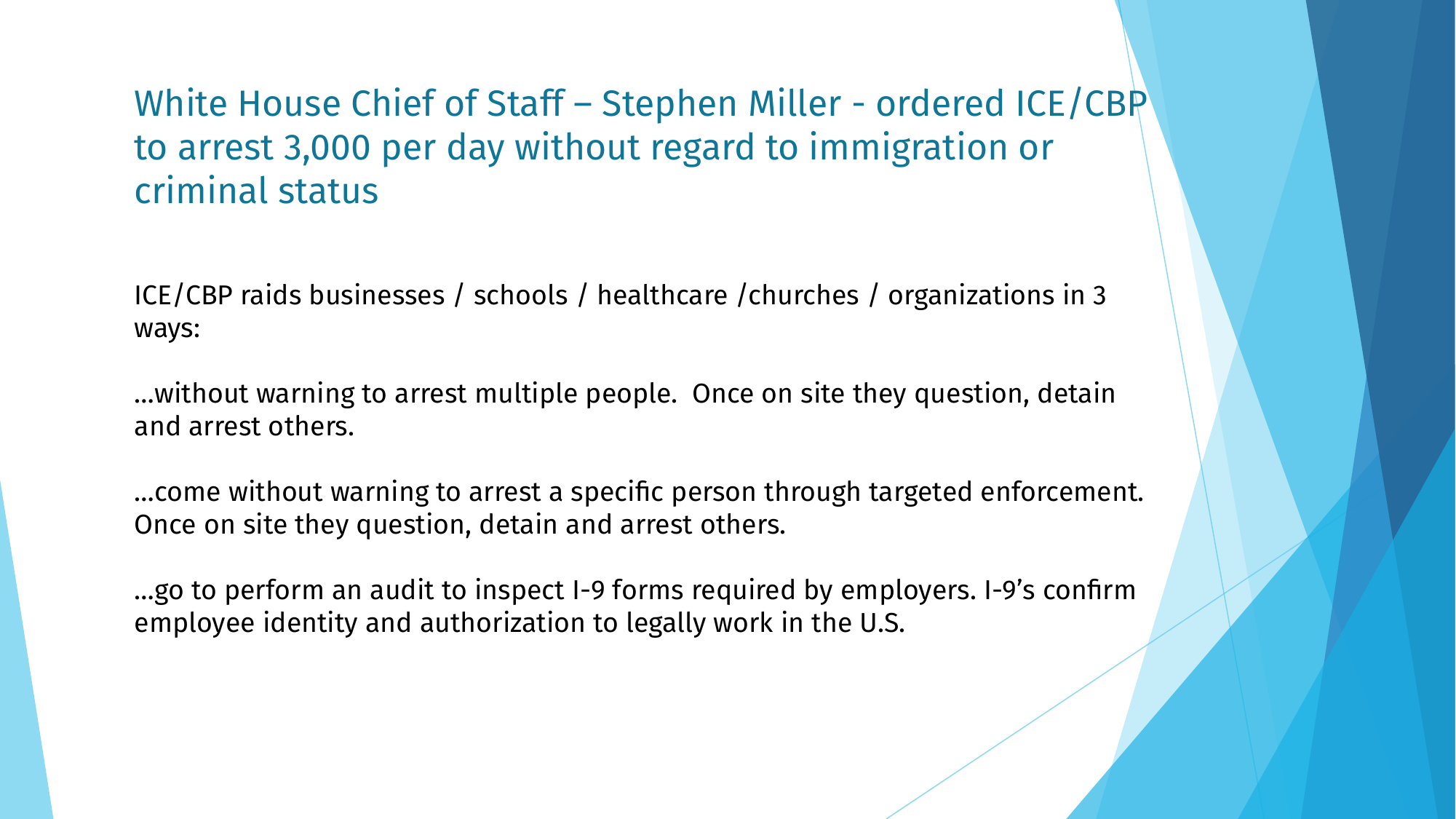

White House Chief of Staff – Stephen Miller - ordered ICE/CBP to arrest 3,000 per day without regard to immigration or criminal status
ICE/CBP raids businesses / schools / healthcare /churches / organizations in 3 ways:
…without warning to arrest multiple people.  Once on site they question, detain and arrest others.
…come without warning to arrest a specific person through targeted enforcement.  Once on site they question, detain and arrest others.
…go to perform an audit to inspect I-9 forms required by employers. I-9’s confirm employee identity and authorization to legally work in the U.S.